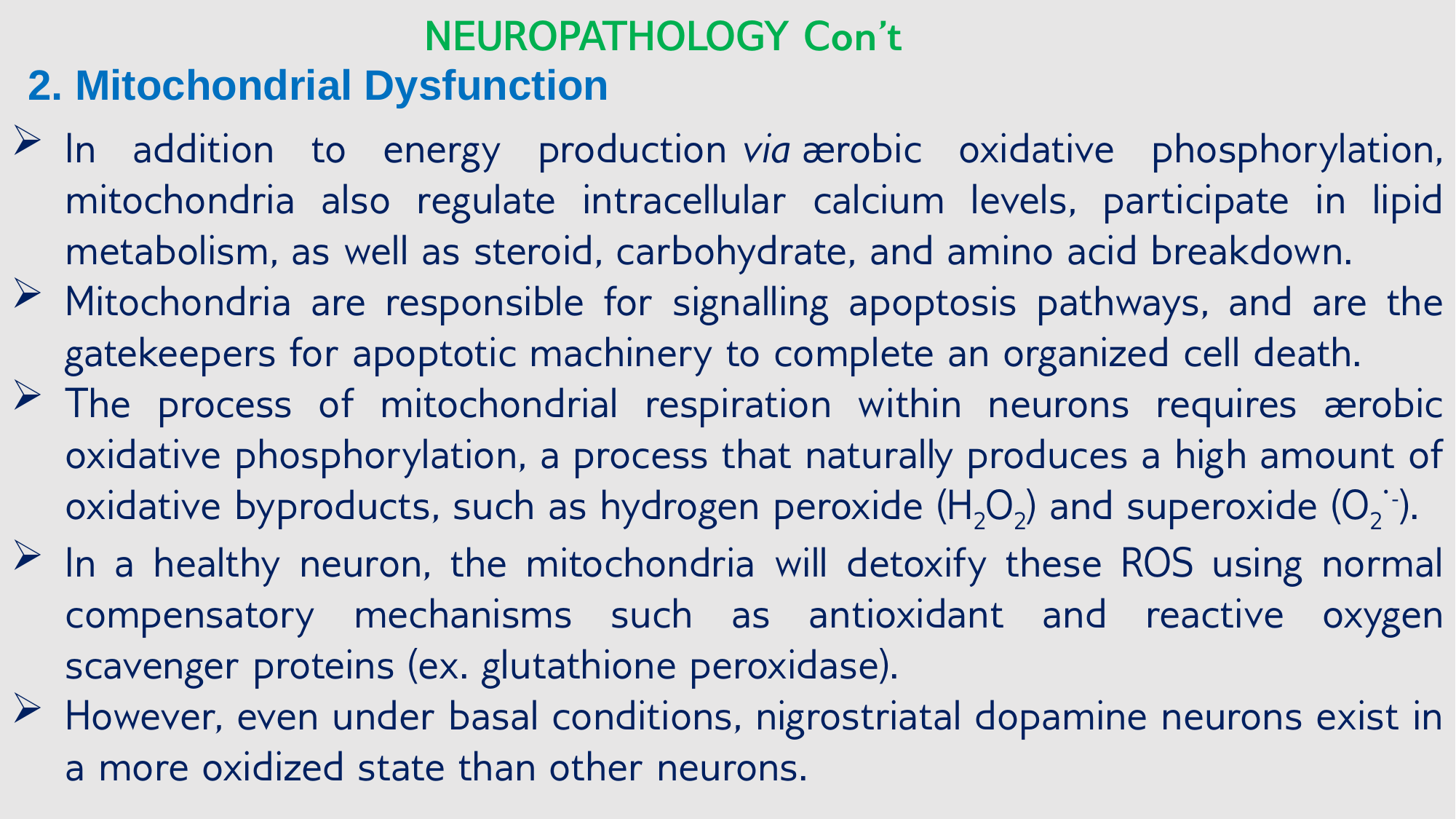

NEUROPATHOLOGY Con’t
2. Mitochondrial Dysfunction
In addition to energy production via aerobic oxidative phosphorylation, mitochondria also regulate intracellular calcium levels, participate in lipid metabolism, as well as steroid, carbohydrate, and amino acid breakdown.
Mitochondria are responsible for signalling apoptosis pathways, and are the gatekeepers for apoptotic machinery to complete an organized cell death.
The process of mitochondrial respiration within neurons requires aerobic oxidative phosphorylation, a process that naturally produces a high amount of oxidative byproducts, such as hydrogen peroxide (H2O2) and superoxide (O2˙−).
In a healthy neuron, the mitochondria will detoxify these ROS using normal compensatory mechanisms such as antioxidant and reactive oxygen scavenger proteins (ex. glutathione peroxidase).
However, even under basal conditions, nigrostriatal dopamine neurons exist in a more oxidized state than other neurons.